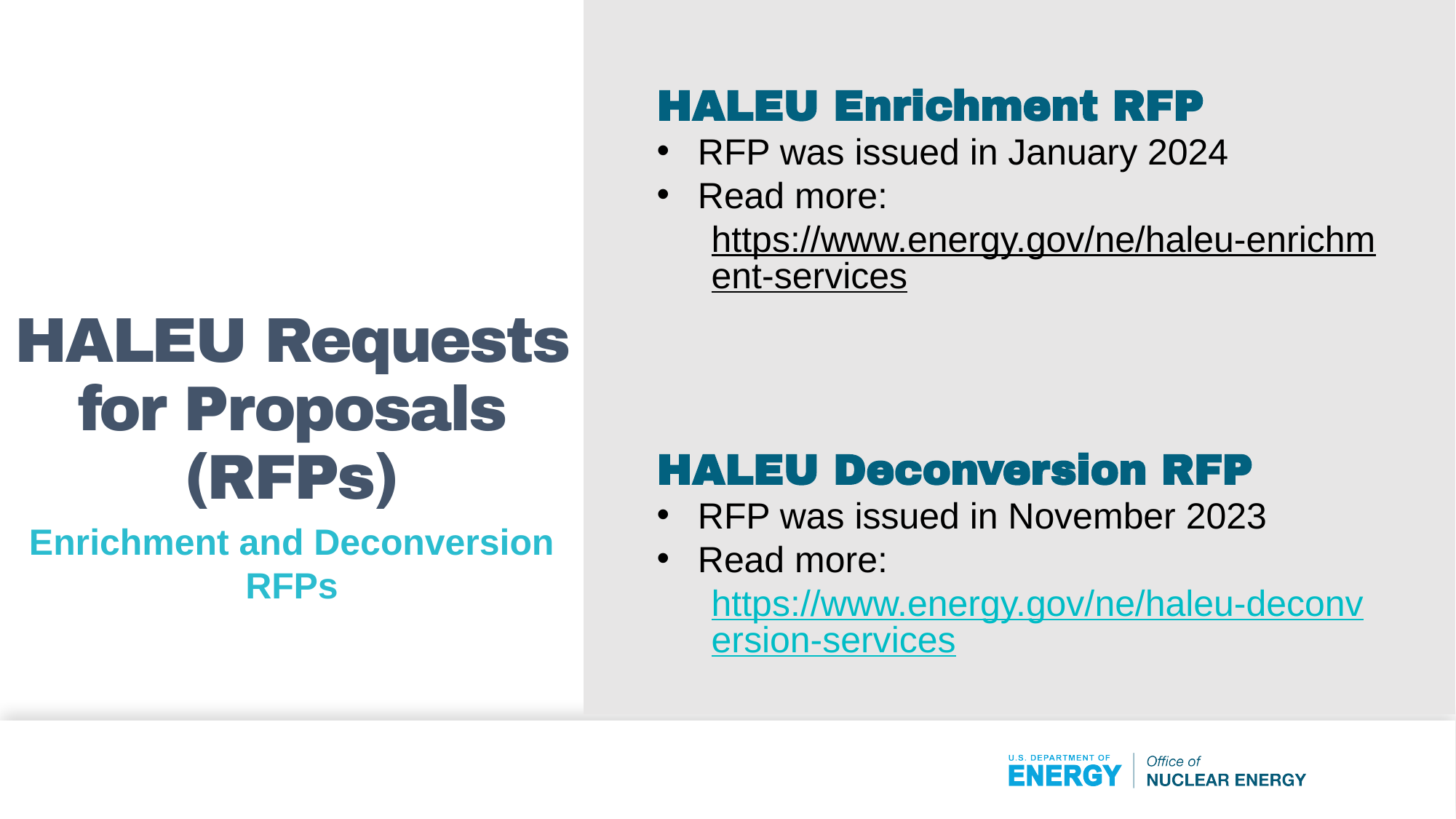

HALEU Enrichment RFP
RFP was issued in January 2024
Read more:
https://www.energy.gov/ne/haleu-enrichment-services

HALEU Deconversion RFP
RFP was issued in November 2023
Read more:
https://www.energy.gov/ne/haleu-deconversion-services
HALEU Requests for Proposals (RFPs)
Enrichment and Deconversion RFPs